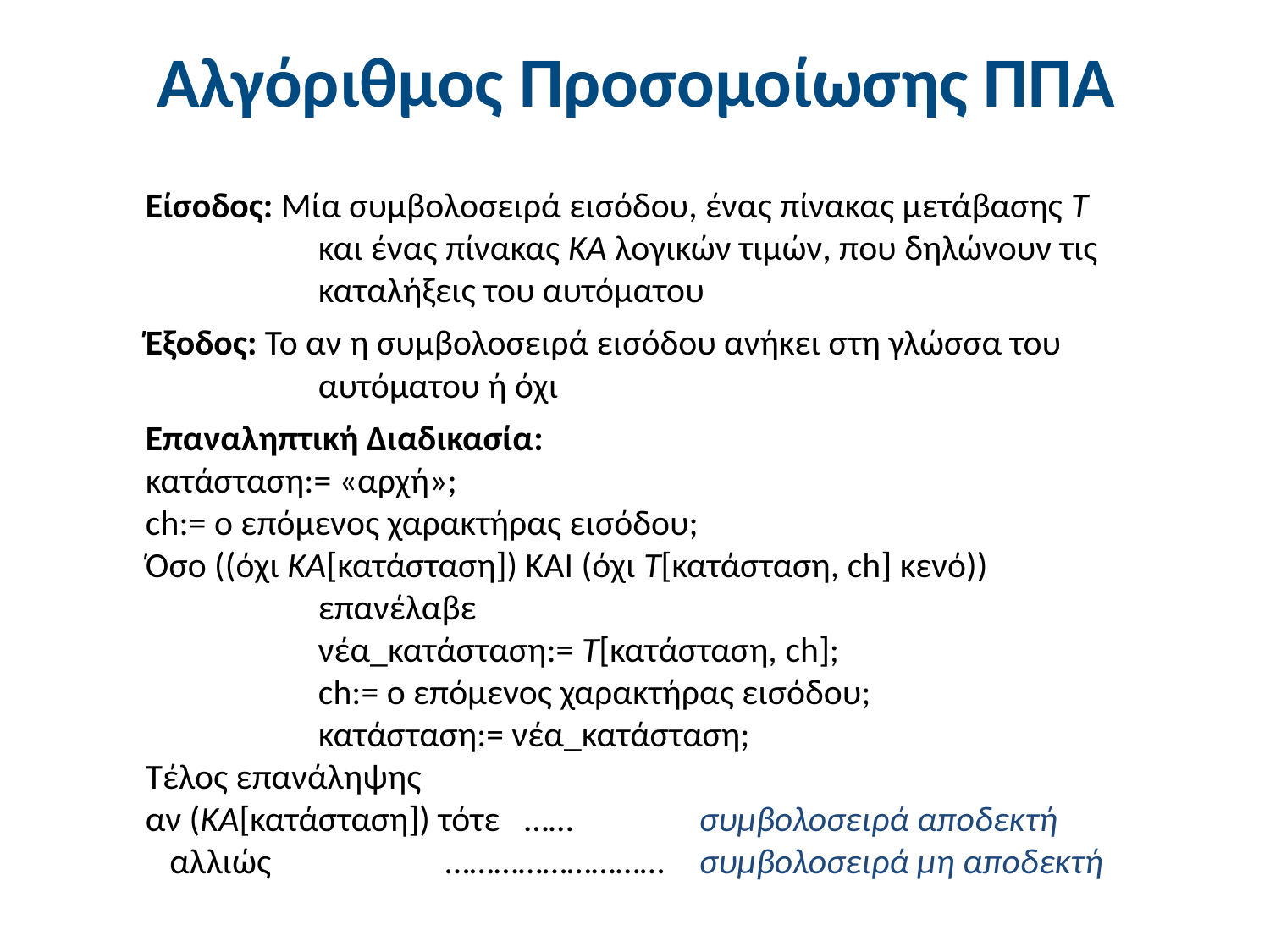

# Αλγόριθμος Προσομοίωσης ΠΠΑ
Είσοδος: Μία συμβολοσειρά εισόδου, ένας πίνακας μετάβασης Τ και ένας πίνακας KA λογικών τιμών, που δηλώνουν τις καταλήξεις του αυτόματου
Έξοδος: Το αν η συμβολοσειρά εισόδου ανήκει στη γλώσσα του αυτόματου ή όχι
Επαναληπτική Διαδικασία:
κατάσταση:= «αρχή»;
ch:= ο επόμενος χαρακτήρας εισόδου;
Όσο ((όχι ΚΑ[κατάσταση]) ΚΑΙ (όχι Τ[κατάσταση, ch] κενό)) επανέλαβε
	νέα_κατάσταση:= Τ[κατάσταση, ch];
	ch:= ο επόμενος χαρακτήρας εισόδου;
	κατάσταση:= νέα_κατάσταση;
Τέλος επανάληψης
αν (ΚΑ[κατάσταση]) τότε   ……	συμβολοσειρά αποδεκτή
   αλλιώς          	………………………	συμβολοσειρά μη αποδεκτή